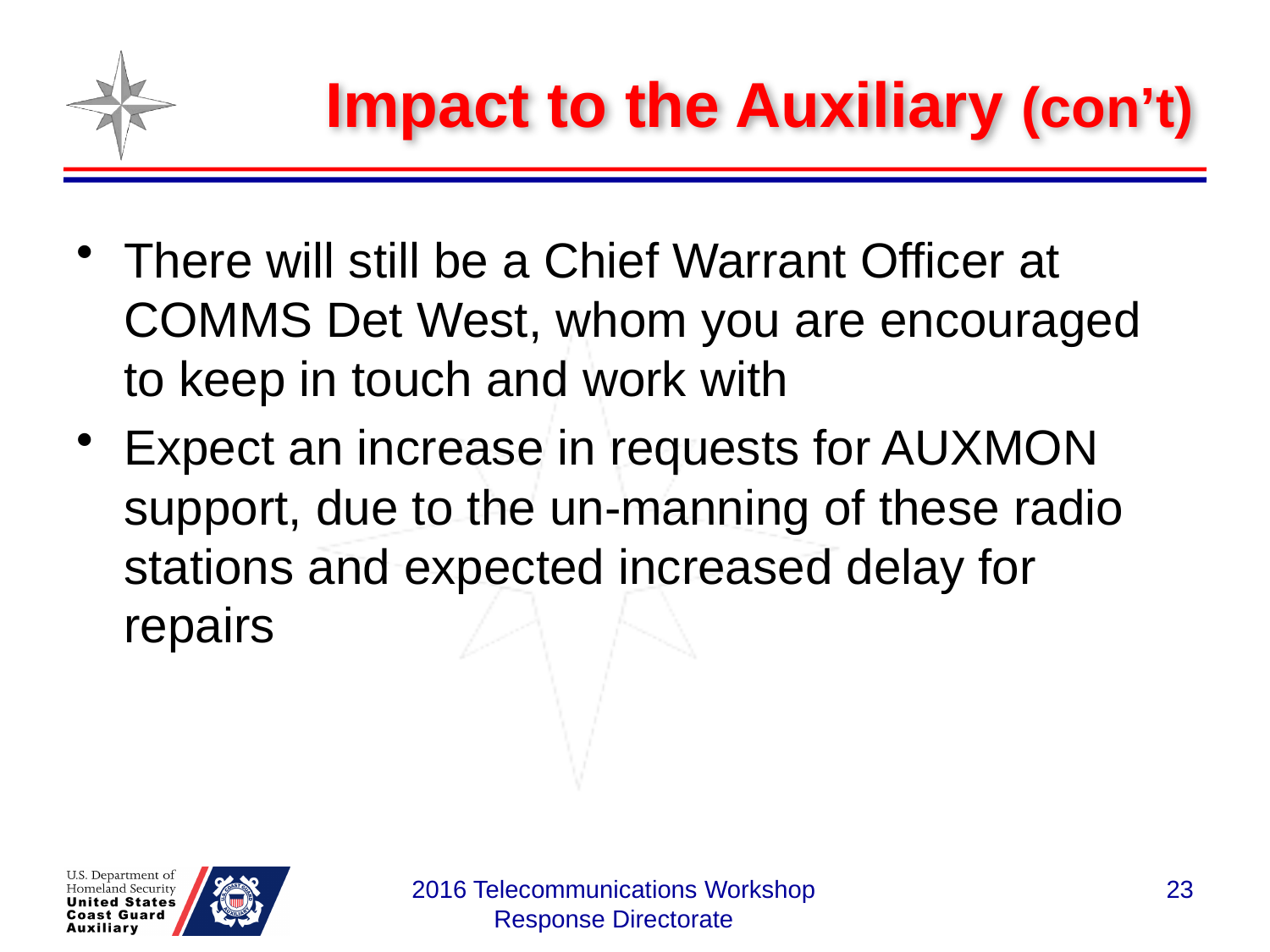

# Impact to the Auxiliary (con’t)
There will still be a Chief Warrant Officer at COMMS Det West, whom you are encouraged to keep in touch and work with
Expect an increase in requests for AUXMON support, due to the un-manning of these radio stations and expected increased delay for repairs

23
2016 Telecommunications Workshop
Response Directorate